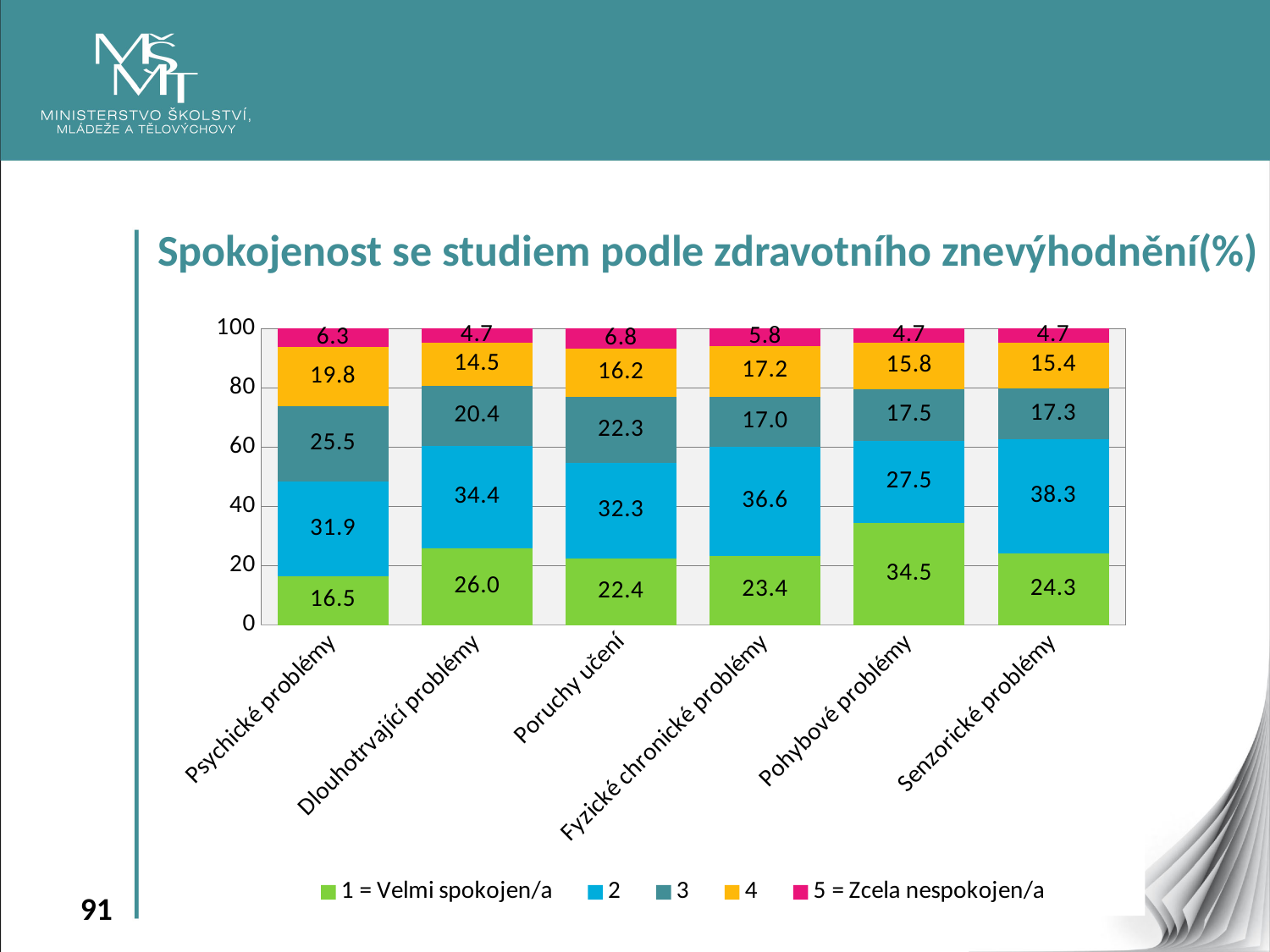

Spokojenost se studiem podle zdravotního znevýhodnění(%)

### Chart

| Category | 1 = Velmi spokojen/a | 2 | 3 | 4 | 5 = Zcela nespokojen/a |
|---|---|---|---|---|---|
| Psychické problémy | 16.5 | 31.9 | 25.5 | 19.8 | 6.299999999999997 |
| Dlouhotrvající problémy | 26.0 | 34.4 | 20.4 | 14.5 | 4.700000000000003 |
| Poruchy učení | 22.4 | 32.3 | 22.3 | 16.2 | 6.799999999999997 |
| Fyzické chronické problémy | 23.4 | 36.6 | 17.0 | 17.2 | 5.799999999999997 |
| Pohybové problémy | 34.5 | 27.5 | 17.5 | 15.8 | 4.700000000000003 |
| Senzorické problémy | 24.3 | 38.3 | 17.3 | 15.4 | 4.700000000000003 |